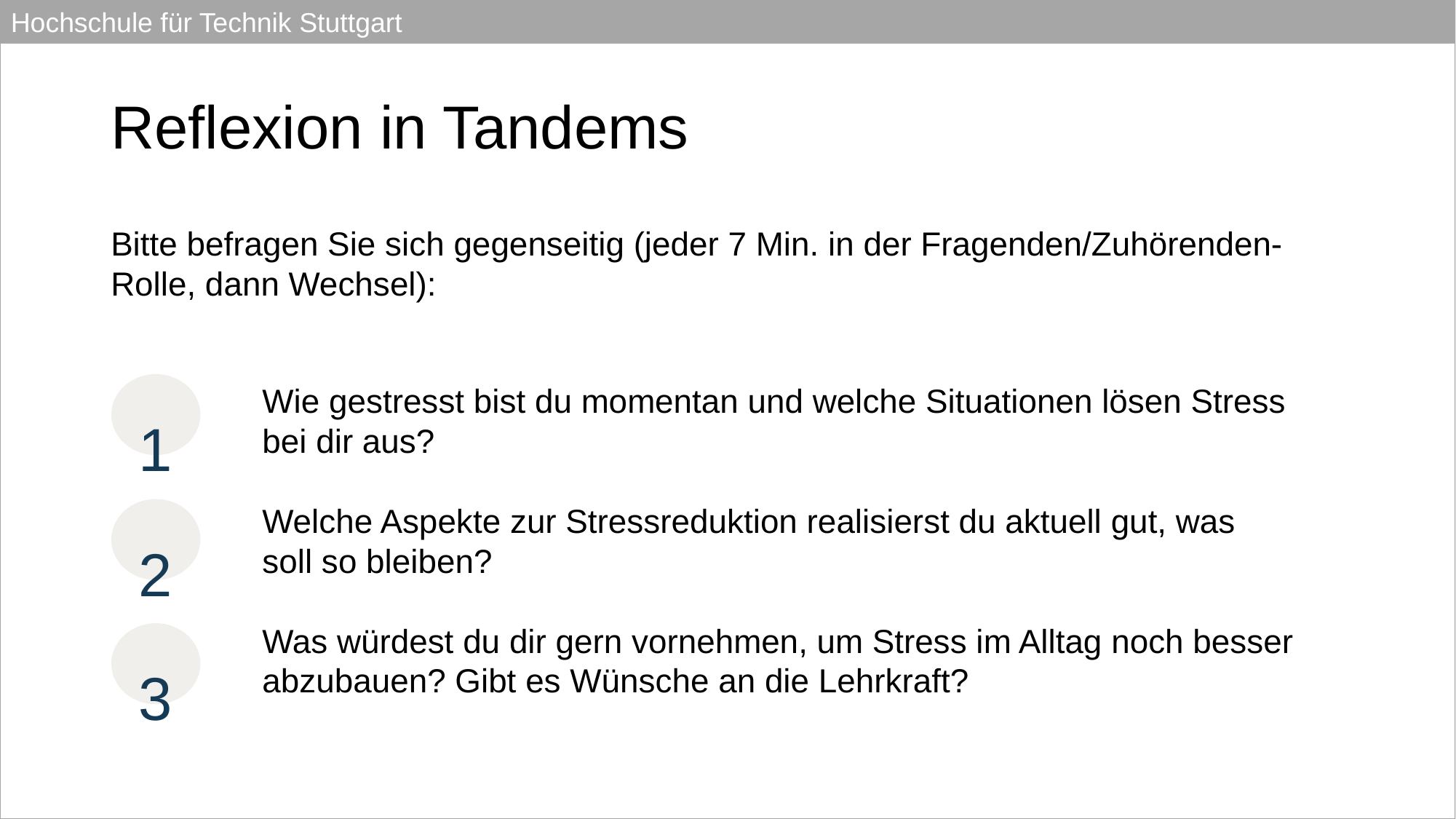

Reflexion in Tandems
Bitte befragen Sie sich gegenseitig (jeder 7 Min. in der Fragenden/Zuhörenden-Rolle, dann Wechsel):
1

Wie gestresst bist du momentan und welche Situationen lösen Stress bei dir aus?

Welche Aspekte zur Stressreduktion realisierst du aktuell gut, was soll so bleiben?

Was würdest du dir gern vornehmen, um Stress im Alltag noch besser abzubauen? Gibt es Wünsche an die Lehrkraft?
2

3